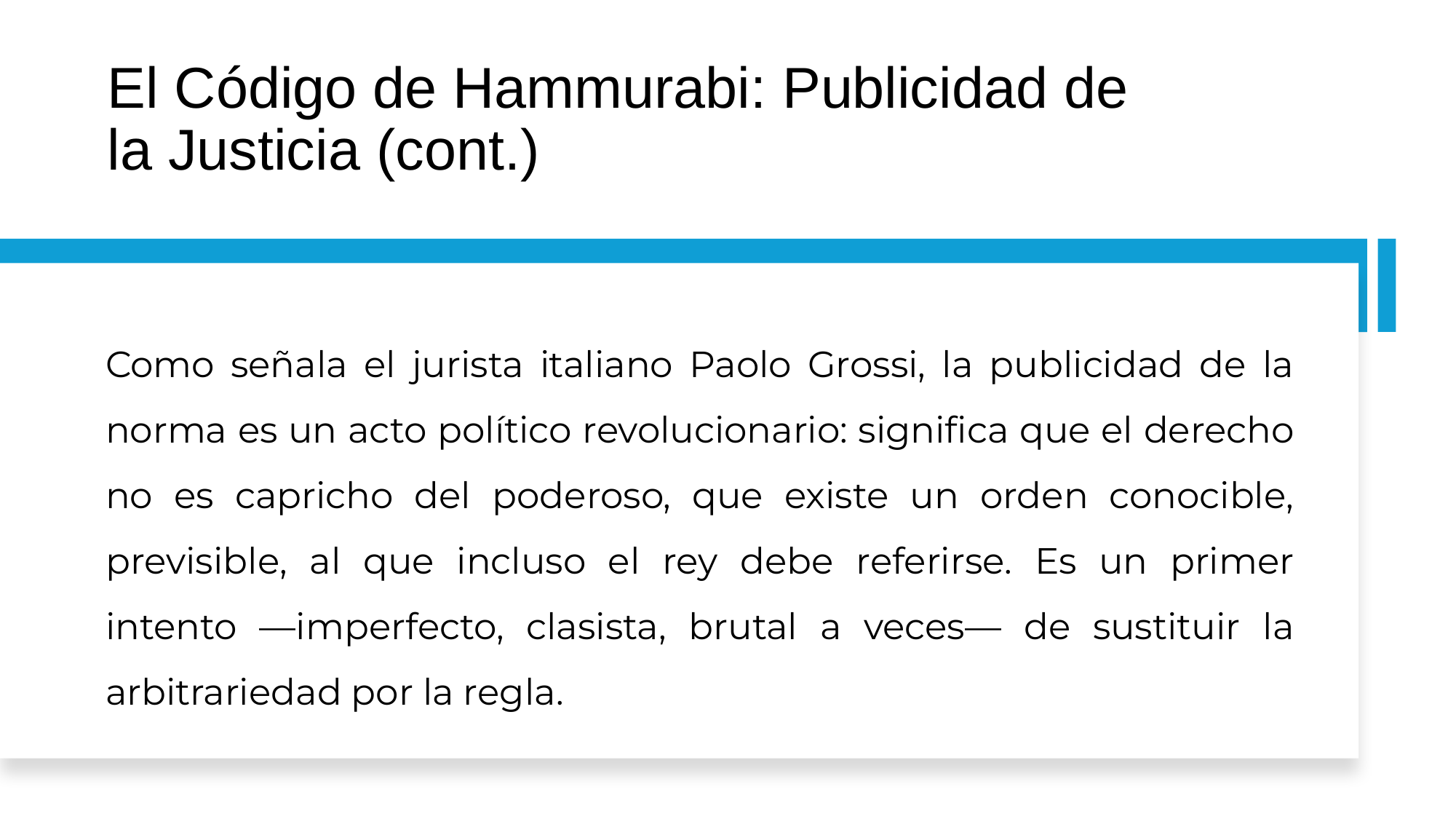

# El Código de Hammurabi: Publicidad de la Justicia (cont.)

Como señala el jurista italiano Paolo Grossi, la publicidad de la norma es un acto político revolucionario: significa que el derecho no es capricho del poderoso, que existe un orden conocible, previsible, al que incluso el rey debe referirse. Es un primer intento —imperfecto, clasista, brutal a veces— de sustituir la arbitrariedad por la regla.